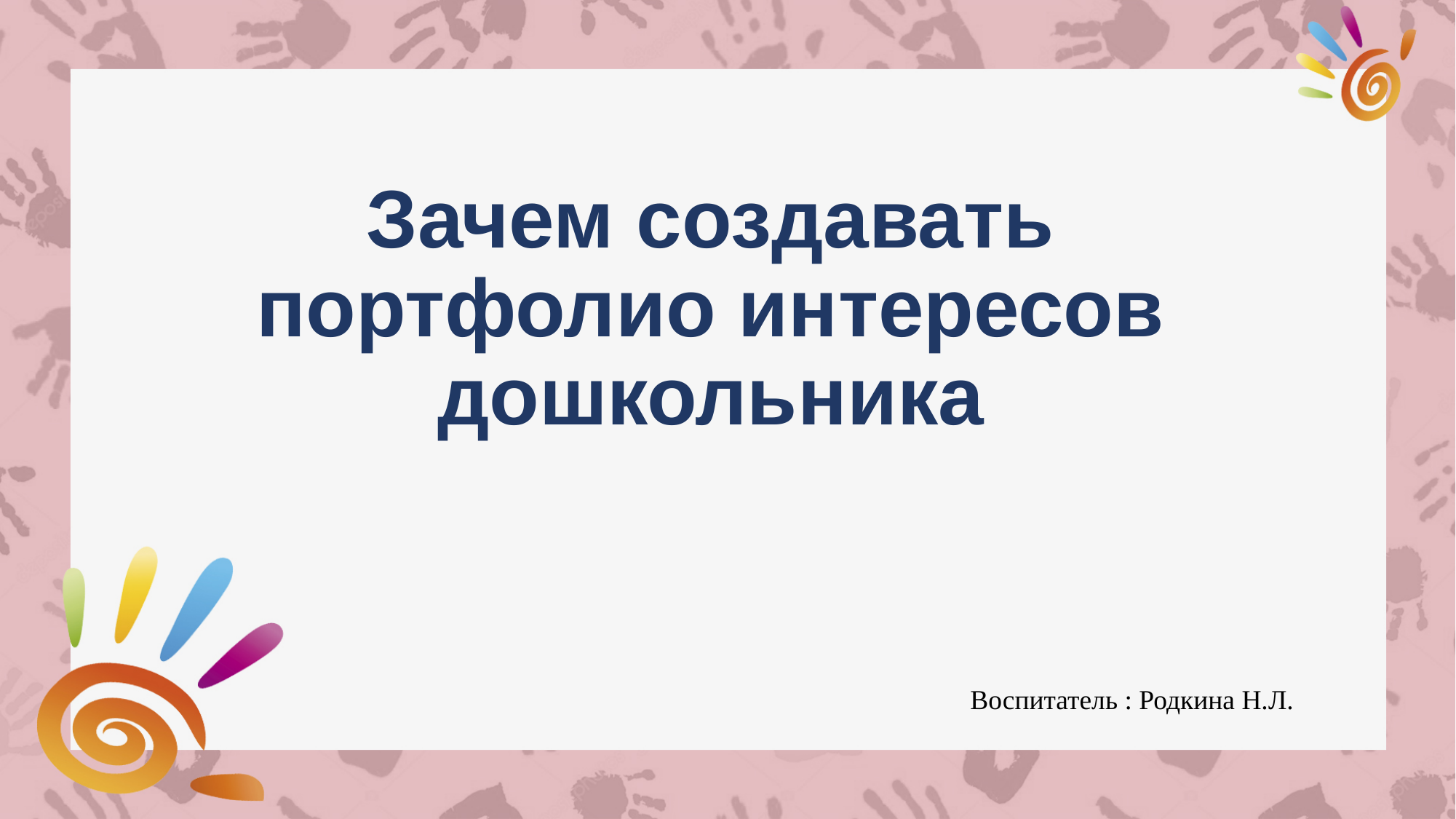

# Зачем создавать портфолио интересов дошкольника
Воспитатель : Родкина Н.Л.